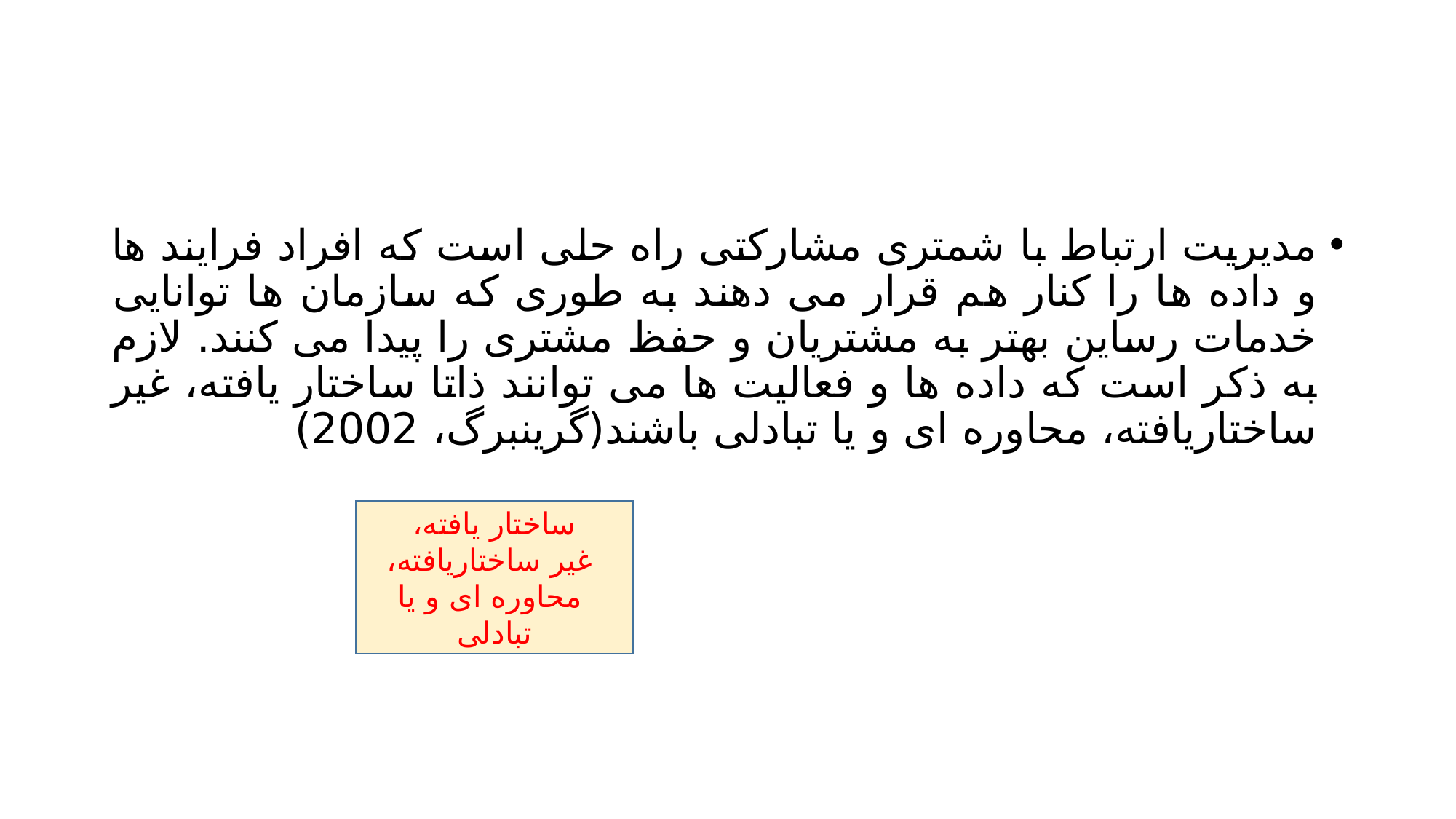

#
مدیریت ارتباط با شمتری مشارکتی راه حلی است که افراد فرایند ها و داده ها را کنار هم قرار می دهند به طوری که سازمان ها توانایی خدمات رساین بهتر به مشتریان و حفظ مشتری را پیدا می کنند. لازم به ذکر است که داده ها و فعالیت ها می توانند ذاتا ساختار یافته، غیر ساختاریافته، محاوره ای و یا تبادلی باشند(گرینبرگ، 2002)

ساختار یافته،
 غیر ساختاریافته،
 محاوره ای و یا تبادلی